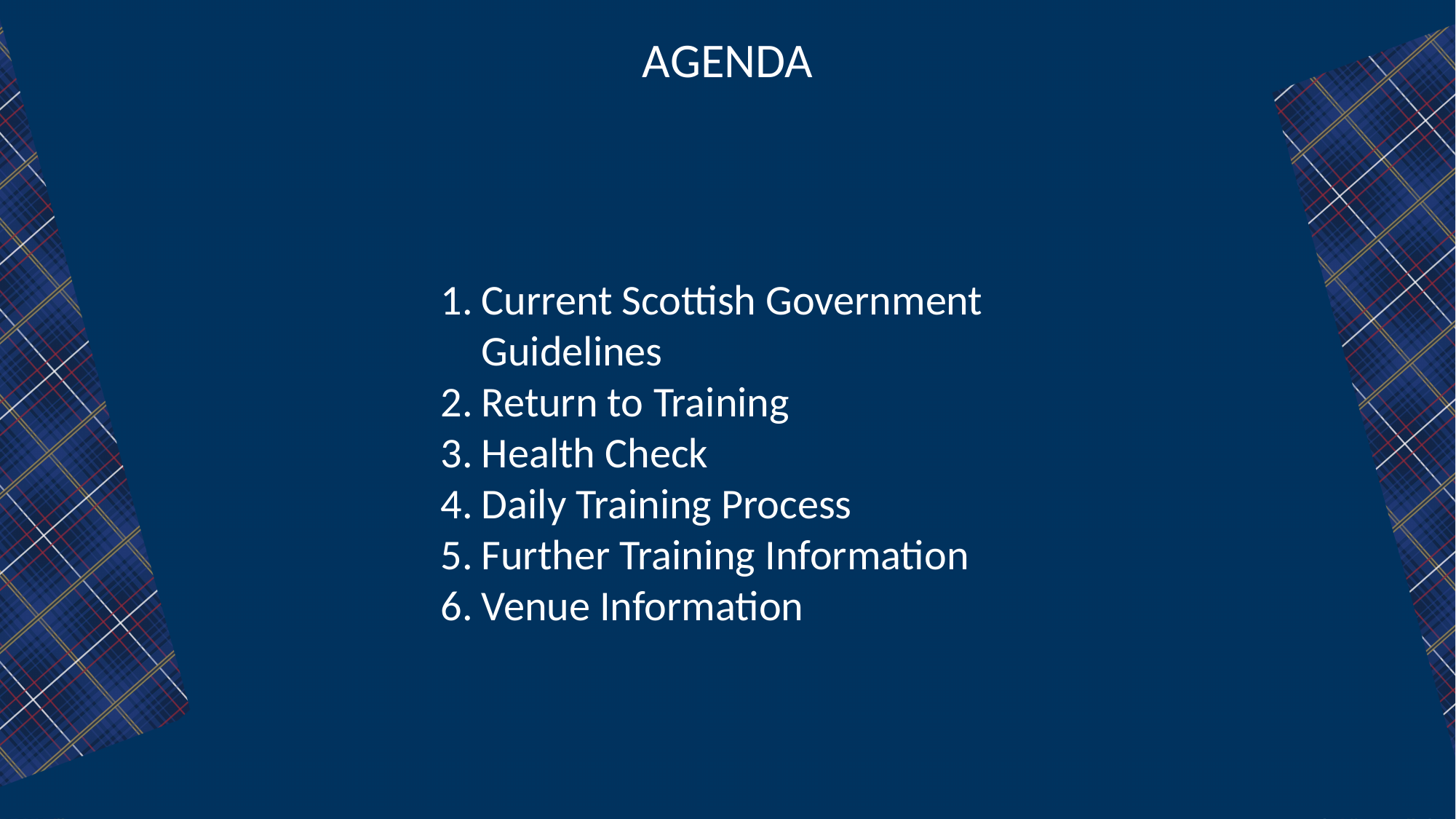

AGENDA
Current Scottish Government Guidelines
Return to Training
Health Check
Daily Training Process
Further Training Information
Venue Information